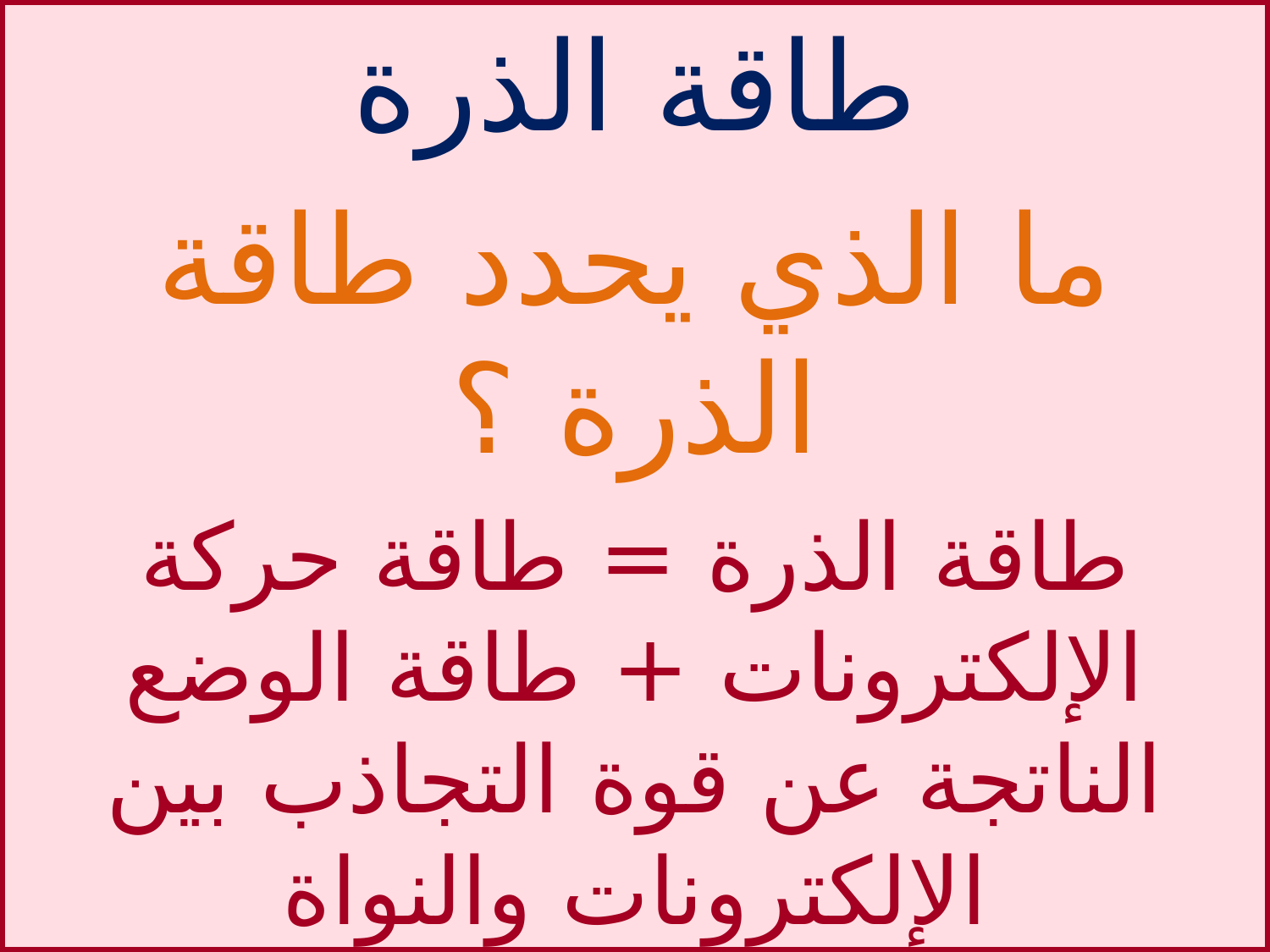

طاقة الذرة
ما الذي يحدد طاقة الذرة ؟
طاقة الذرة = طاقة حركة الإلكترونات + طاقة الوضع الناتجة عن قوة التجاذب بين الإلكترونات والنواة